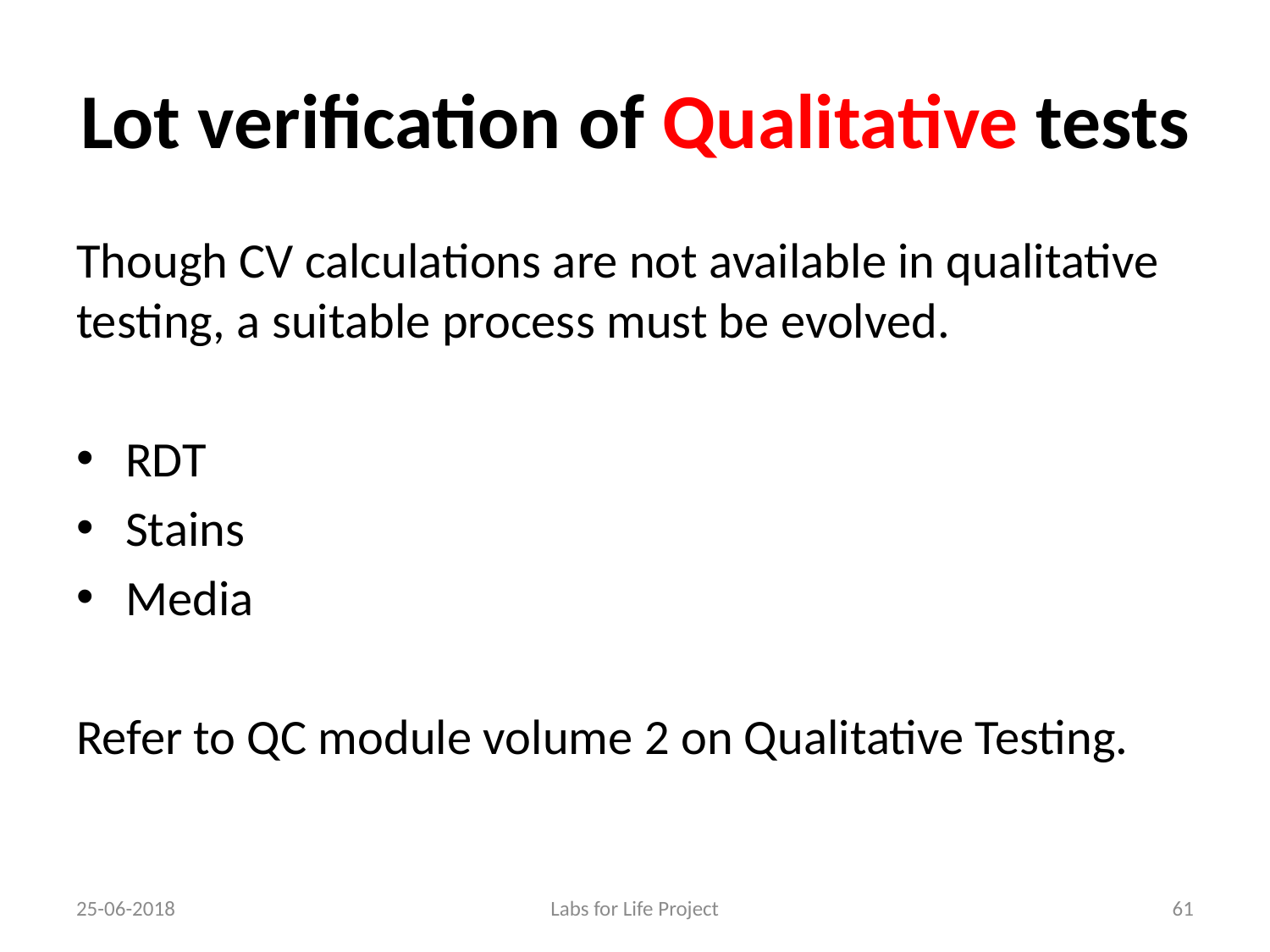

# Lot verification of Qualitative tests
Though CV calculations are not available in qualitative testing, a suitable process must be evolved.

RDT
Stains
Media

Refer to QC module volume 2 on Qualitative Testing.

25-06-2018
Labs for Life Project
61